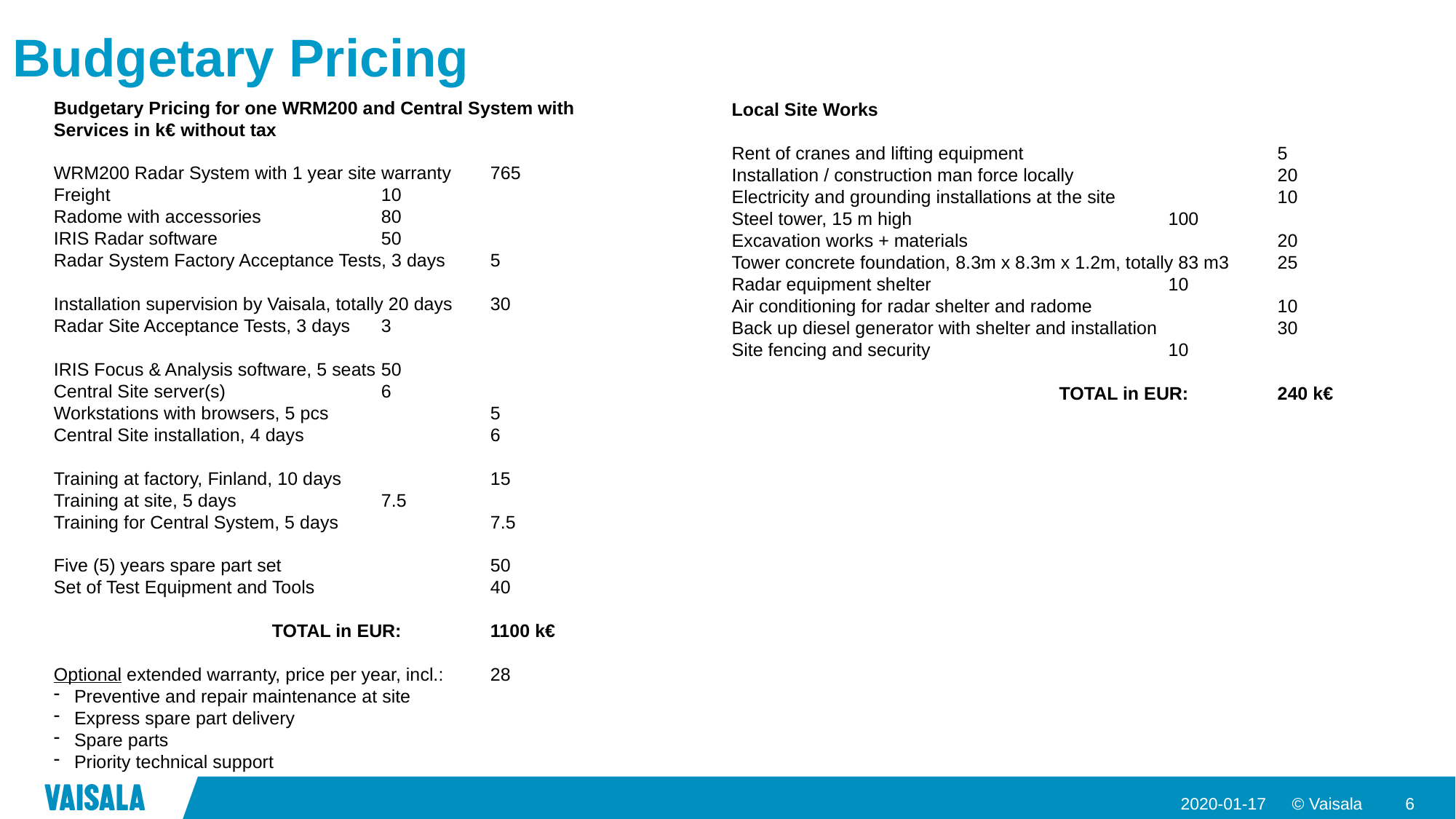

# Budgetary Pricing
Budgetary Pricing for one WRM200 and Central System with Services in k€ without tax

WRM200 Radar System with 1 year site warranty	765
Freight			10
Radome with accessories		80
IRIS Radar software		50
Radar System Factory Acceptance Tests, 3 days	5

Installation supervision by Vaisala, totally 20 days	30
Radar Site Acceptance Tests, 3 days	3

IRIS Focus & Analysis software, 5 seats	50
Central Site server(s)		6
Workstations with browsers, 5 pcs		5
Central Site installation, 4 days		6

Training at factory, Finland, 10 days		15
Training at site, 5 days		7.5
Training for Central System, 5 days		7.5

Five (5) years spare part set		50
Set of Test Equipment and Tools		40

		TOTAL in EUR:	1100 k€

Optional extended warranty, price per year, incl.:	28
Preventive and repair maintenance at site
Express spare part delivery
Spare parts
Priority technical support
Local Site Works

Rent of cranes and lifting equipment			5
Installation / construction man force locally		20
Electricity and grounding installations at the site		10
Steel tower, 15 m high			100
Excavation works + materials			20
Tower concrete foundation, 8.3m x 8.3m x 1.2m, totally 83 m3	25
Radar equipment shelter			10
Air conditioning for radar shelter and radome		10
Back up diesel generator with shelter and installation		30
Site fencing and security			10

			TOTAL in EUR:	240 k€

2020-01-17
6